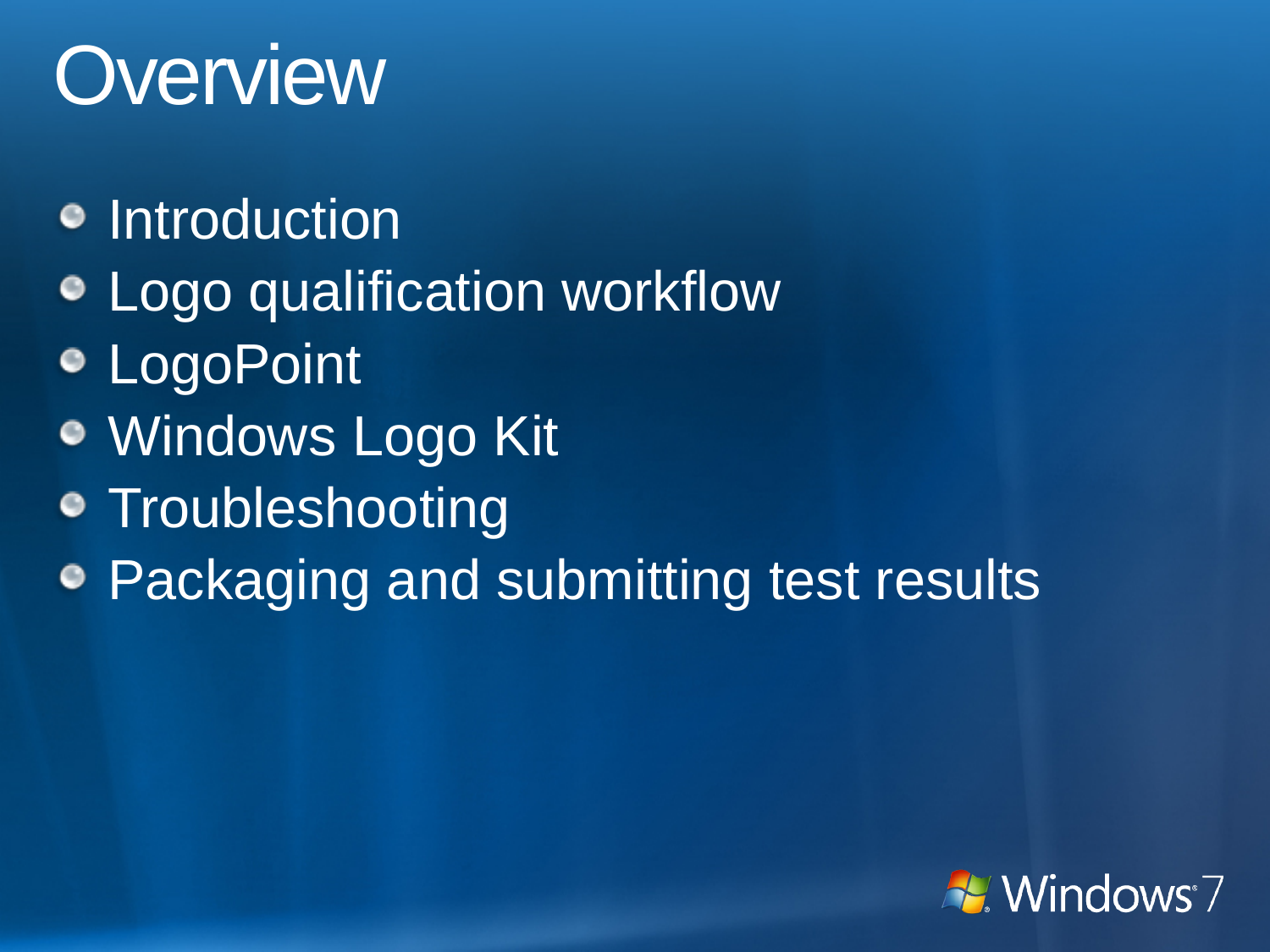

# Overview
Introduction
Logo qualification workflow
LogoPoint
Windows Logo Kit
Troubleshooting
Packaging and submitting test results